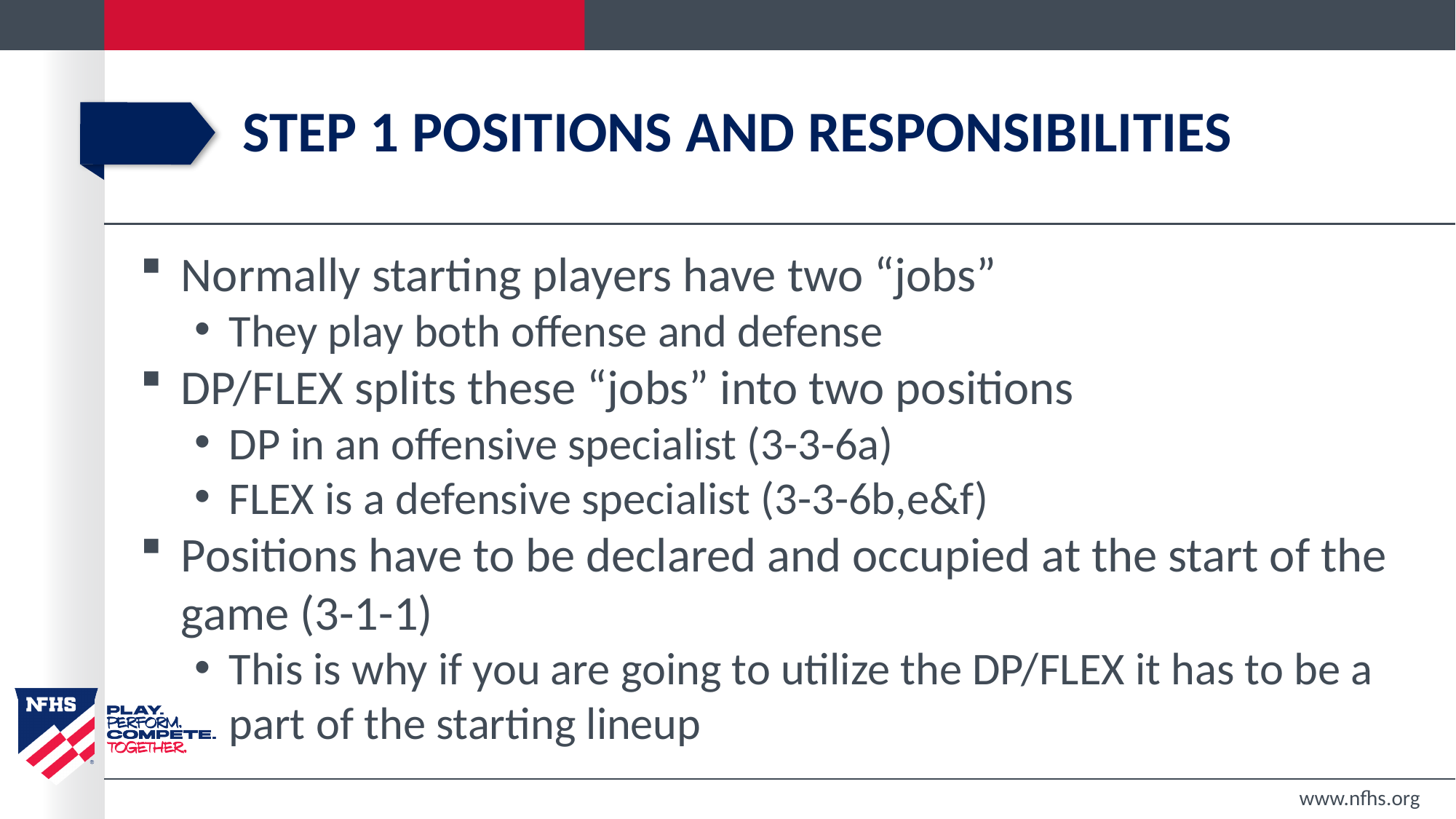

# Step 1 Positions and responsibilities
Normally starting players have two “jobs”
They play both offense and defense
DP/FLEX splits these “jobs” into two positions
DP in an offensive specialist (3-3-6a)
FLEX is a defensive specialist (3-3-6b,e&f)
Positions have to be declared and occupied at the start of the game (3-1-1)
This is why if you are going to utilize the DP/FLEX it has to be a part of the starting lineup
www.nfhs.org